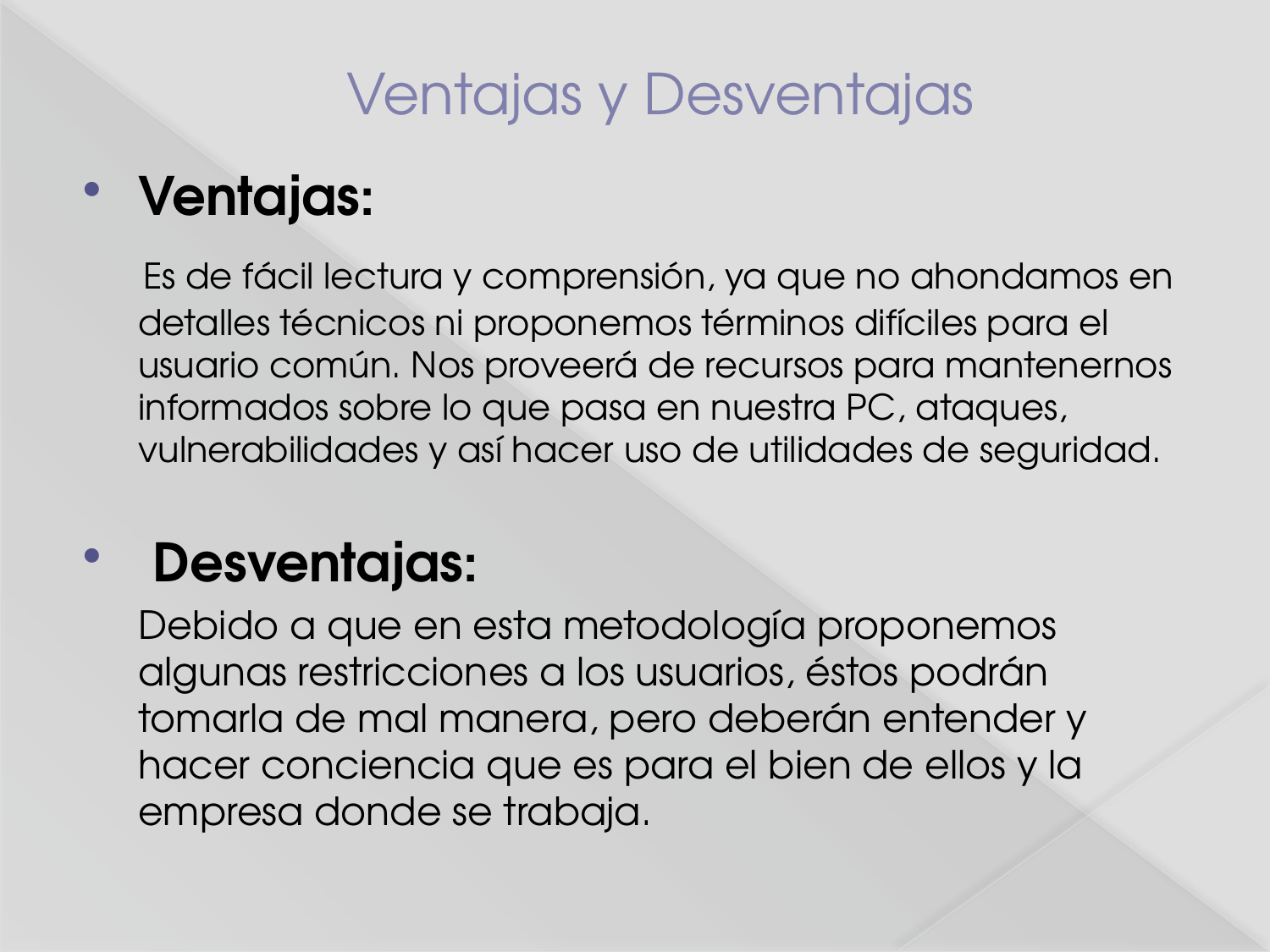

# Ventajas y Desventajas
Ventajas:
    Es de fácil lectura y comprensión, ya que no ahondamos en detalles técnicos ni proponemos términos difíciles para el usuario común. Nos proveerá de recursos para mantenernos informados sobre lo que pasa en nuestra PC, ataques, vulnerabilidades y así hacer uso de utilidades de seguridad.

 Desventajas:
     Debido a que en esta metodología proponemos algunas restricciones a los usuarios, éstos podrán tomarla de mal manera, pero deberán entender y hacer conciencia que es para el bien de ellos y la empresa donde se trabaja.